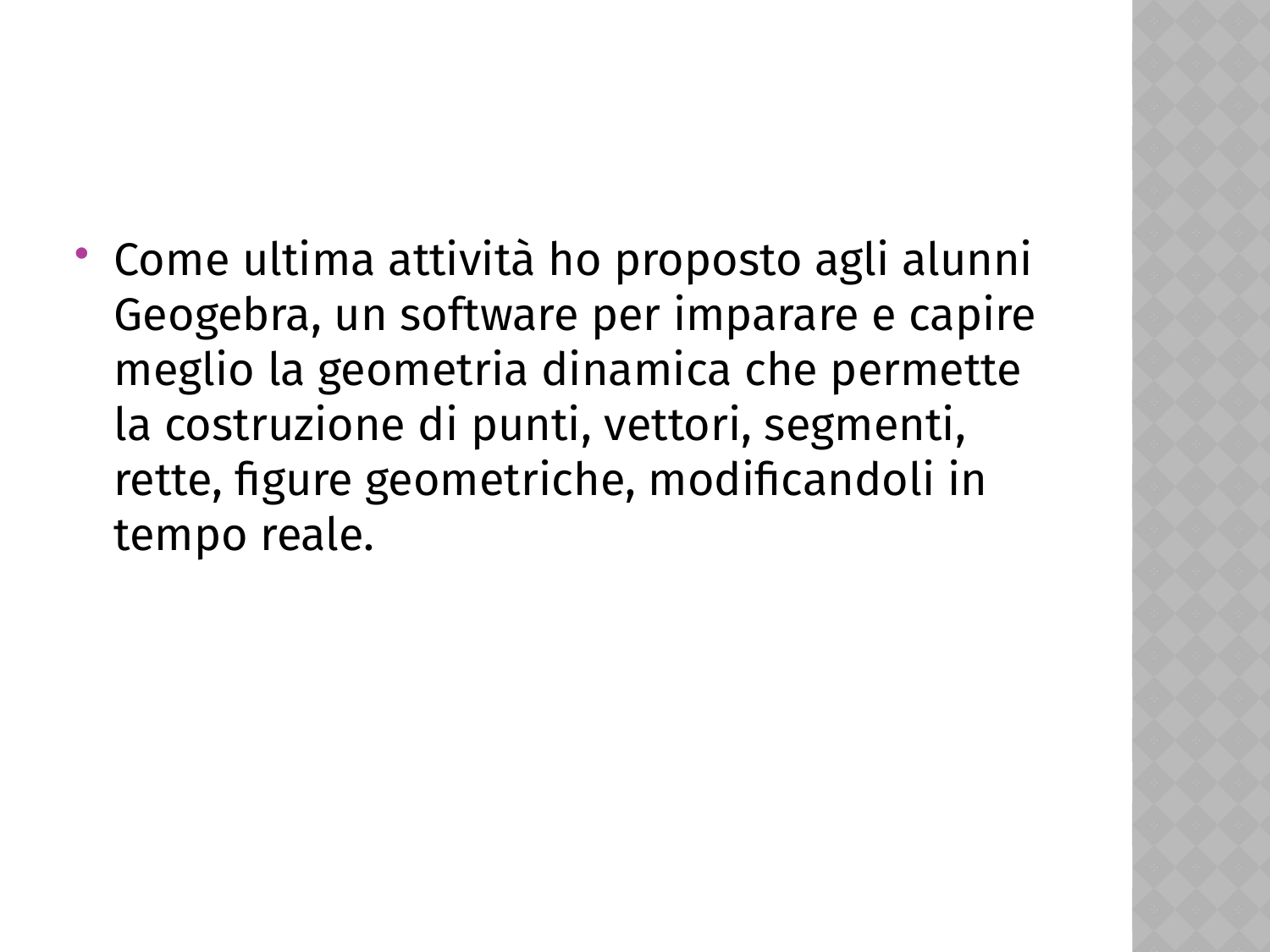

#
Come ultima attività ho proposto agli alunni Geogebra, un software per imparare e capire meglio la geometria dinamica che permette la costruzione di punti, vettori, segmenti, rette, figure geometriche, modificandoli in tempo reale.